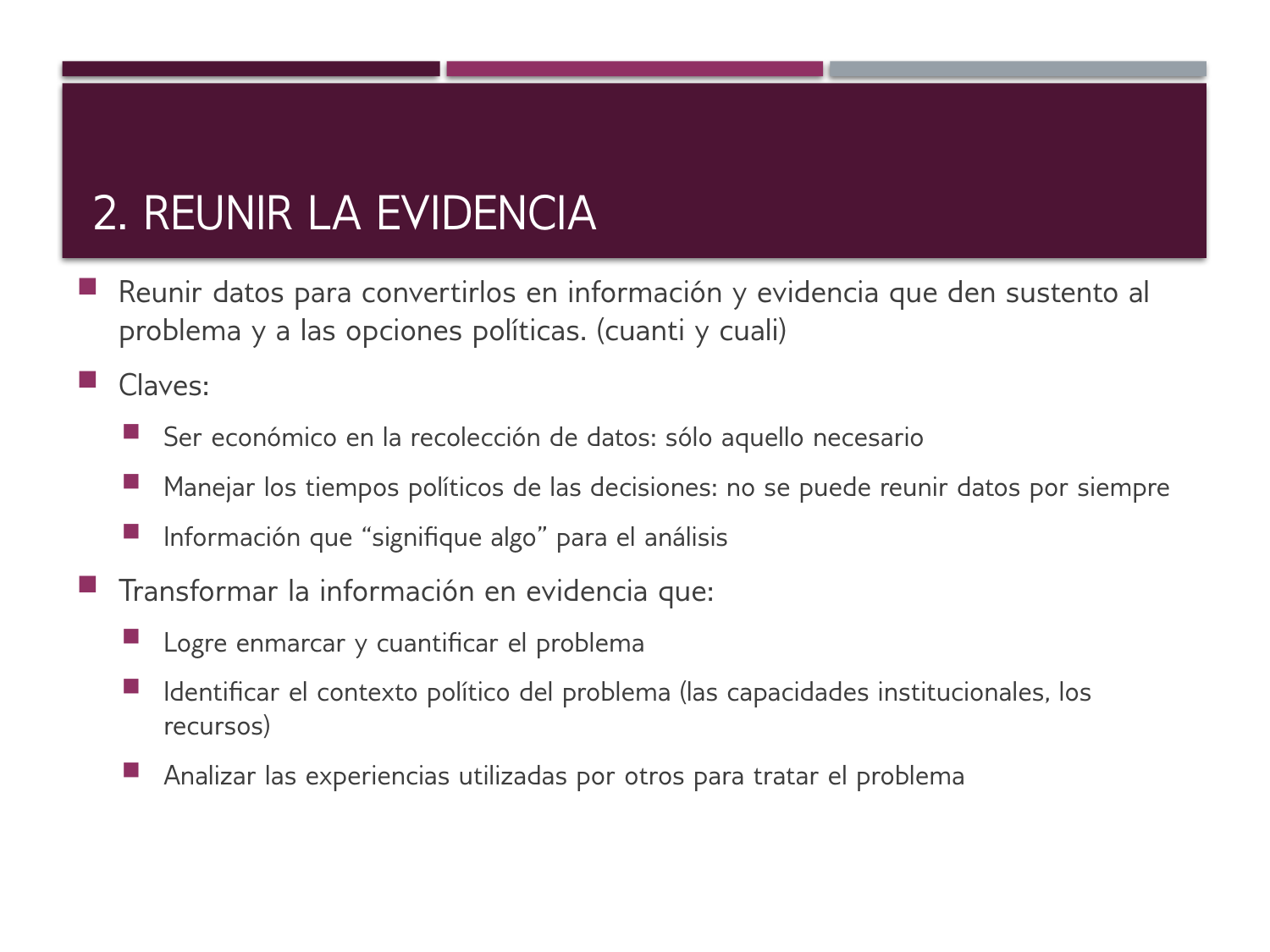

# 2. Reunir la evidencia
Reunir datos para convertirlos en información y evidencia que den sustento al problema y a las opciones políticas. (cuanti y cuali)
Claves:
Ser económico en la recolección de datos: sólo aquello necesario
Manejar los tiempos políticos de las decisiones: no se puede reunir datos por siempre
Información que “signifique algo” para el análisis
Transformar la información en evidencia que:
Logre enmarcar y cuantificar el problema
Identificar el contexto político del problema (las capacidades institucionales, los recursos)
Analizar las experiencias utilizadas por otros para tratar el problema